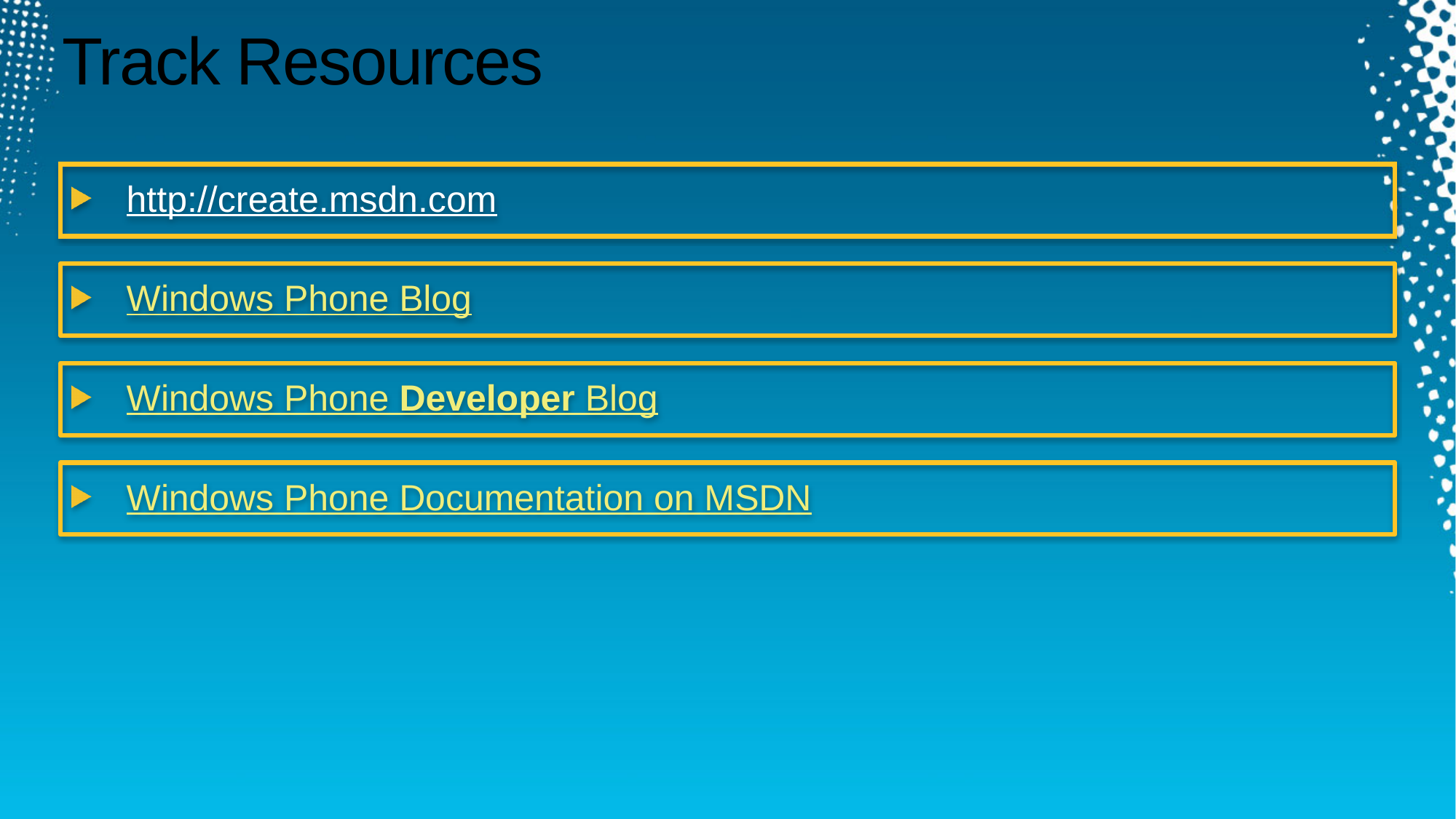

# Track Resources
http://create.msdn.com
Windows Phone Blog
Windows Phone Developer Blog
Windows Phone Documentation on MSDN